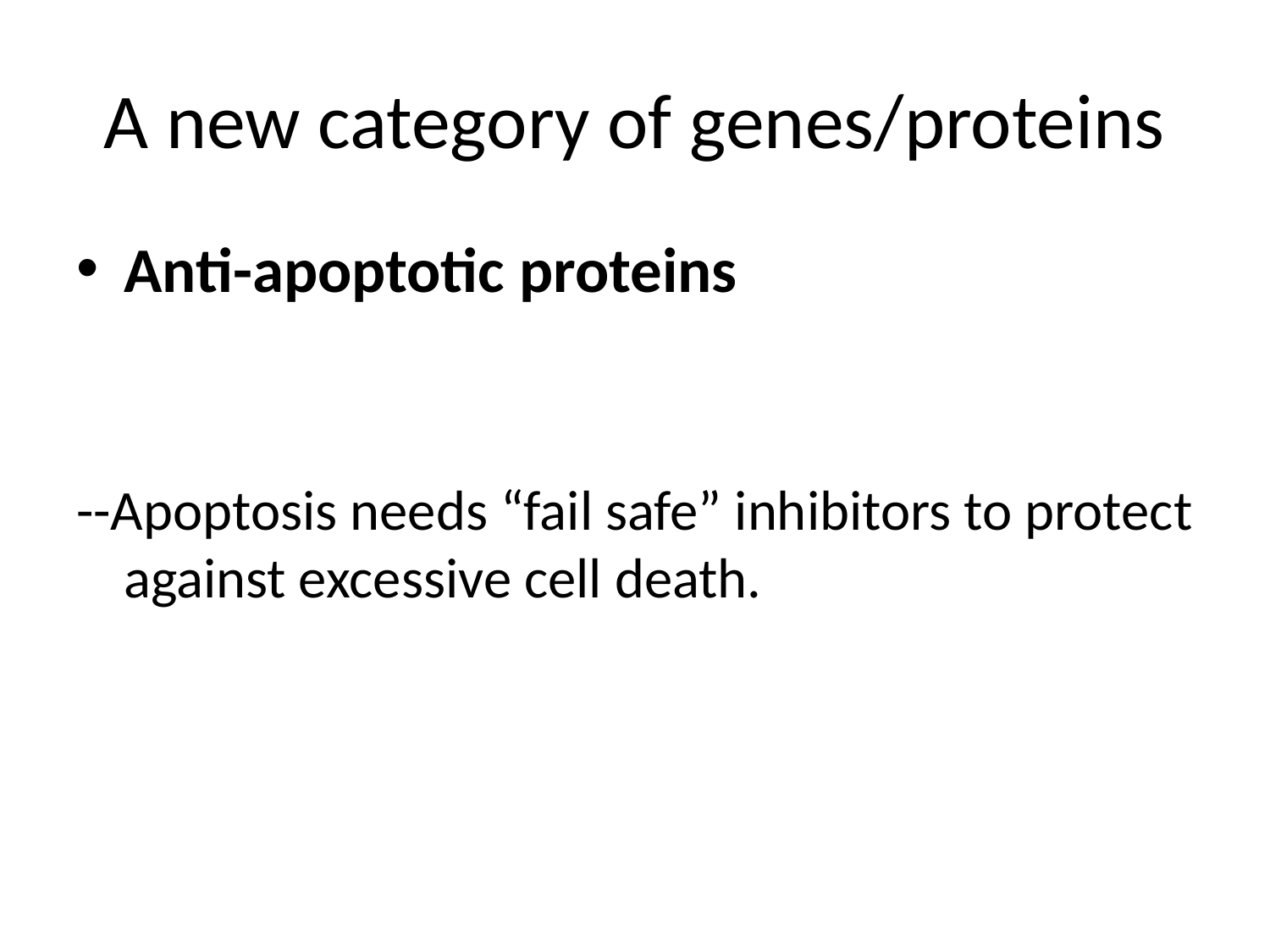

# A new category of genes/proteins
Anti-apoptotic proteins

--Apoptosis needs “fail safe” inhibitors to protect against excessive cell death.